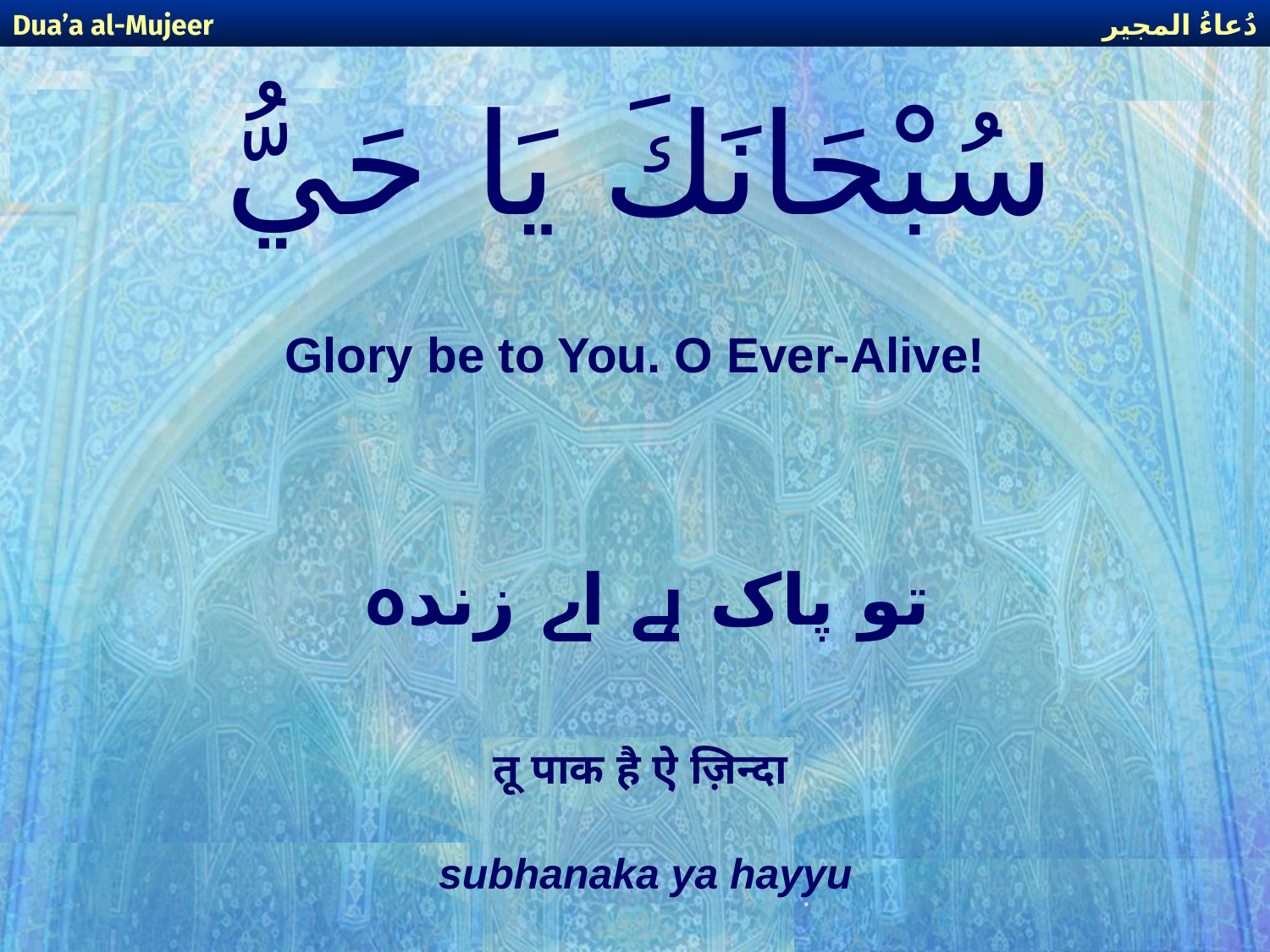

دُعاءُ المجير
Dua’a al-Mujeer
# سُبْحَانَكَ يَا حَيُّ
Glory be to You. O Ever-Alive!
تو پاک ہے اے زندہ
तू पाक है ऐ ज़िन्दा
subhanaka ya hayyu